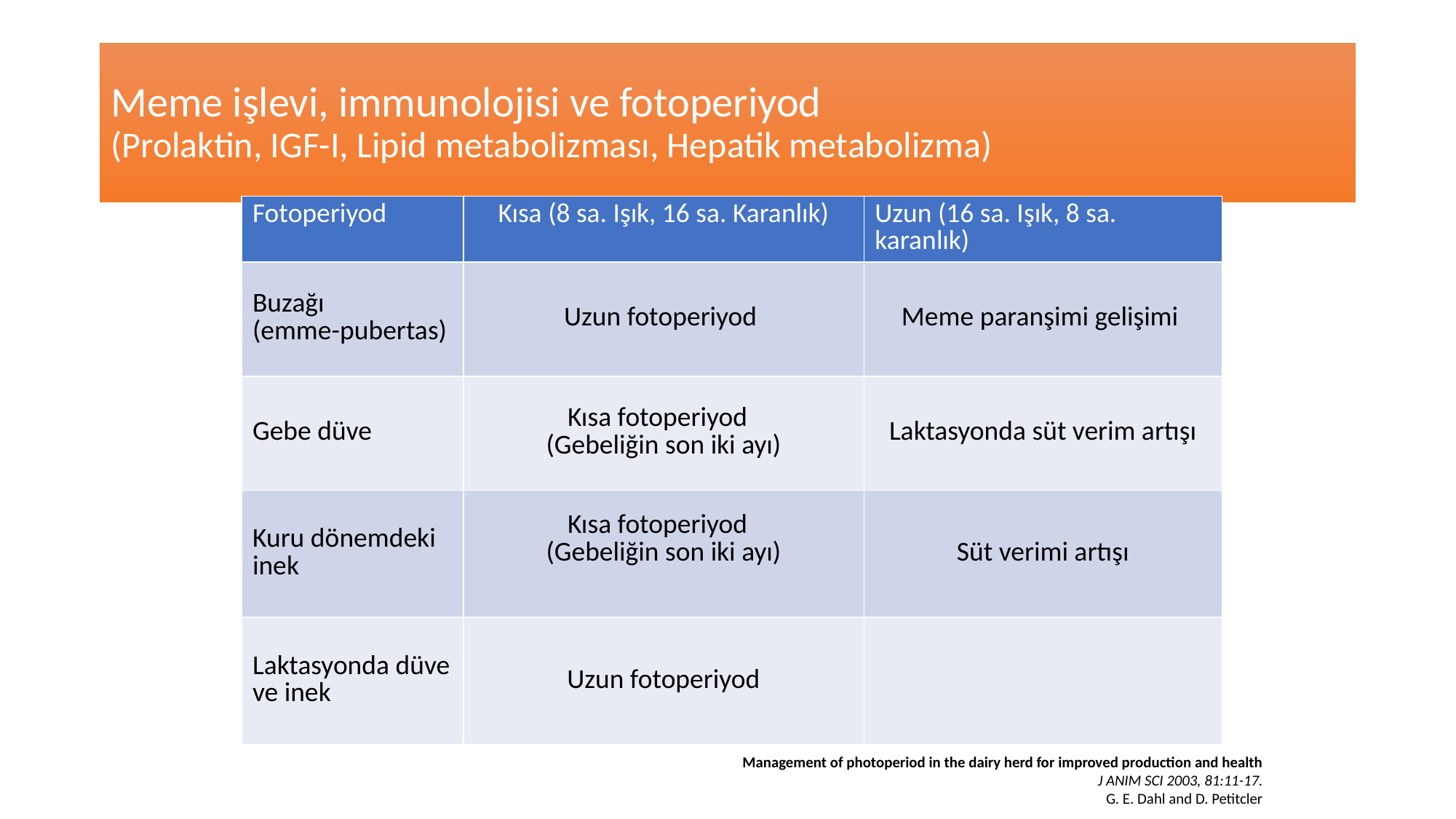

# Meme işlevi, immunolojisi ve fotoperiyod (Prolaktin, IGF-I, Lipid metabolizması, Hepatik metabolizma)
| Fotoperiyod | Kısa (8 sa. Işık, 16 sa. Karanlık) | Uzun (16 sa. Işık, 8 sa. karanlık) |
| --- | --- | --- |
| Buzağı (emme-pubertas) | Uzun fotoperiyod | Meme paranşimi gelişimi |
| Gebe düve | Kısa fotoperiyod (Gebeliğin son iki ayı) | Laktasyonda süt verim artışı |
| Kuru dönemdeki inek | Kısa fotoperiyod (Gebeliğin son iki ayı) | Süt verimi artışı |
| Laktasyonda düve ve inek | Uzun fotoperiyod |  |
Management of photoperiod in the dairy herd for improved production and health
J ANIM SCI 2003, 81:11-17.
G. E. Dahl and D. Petitcler